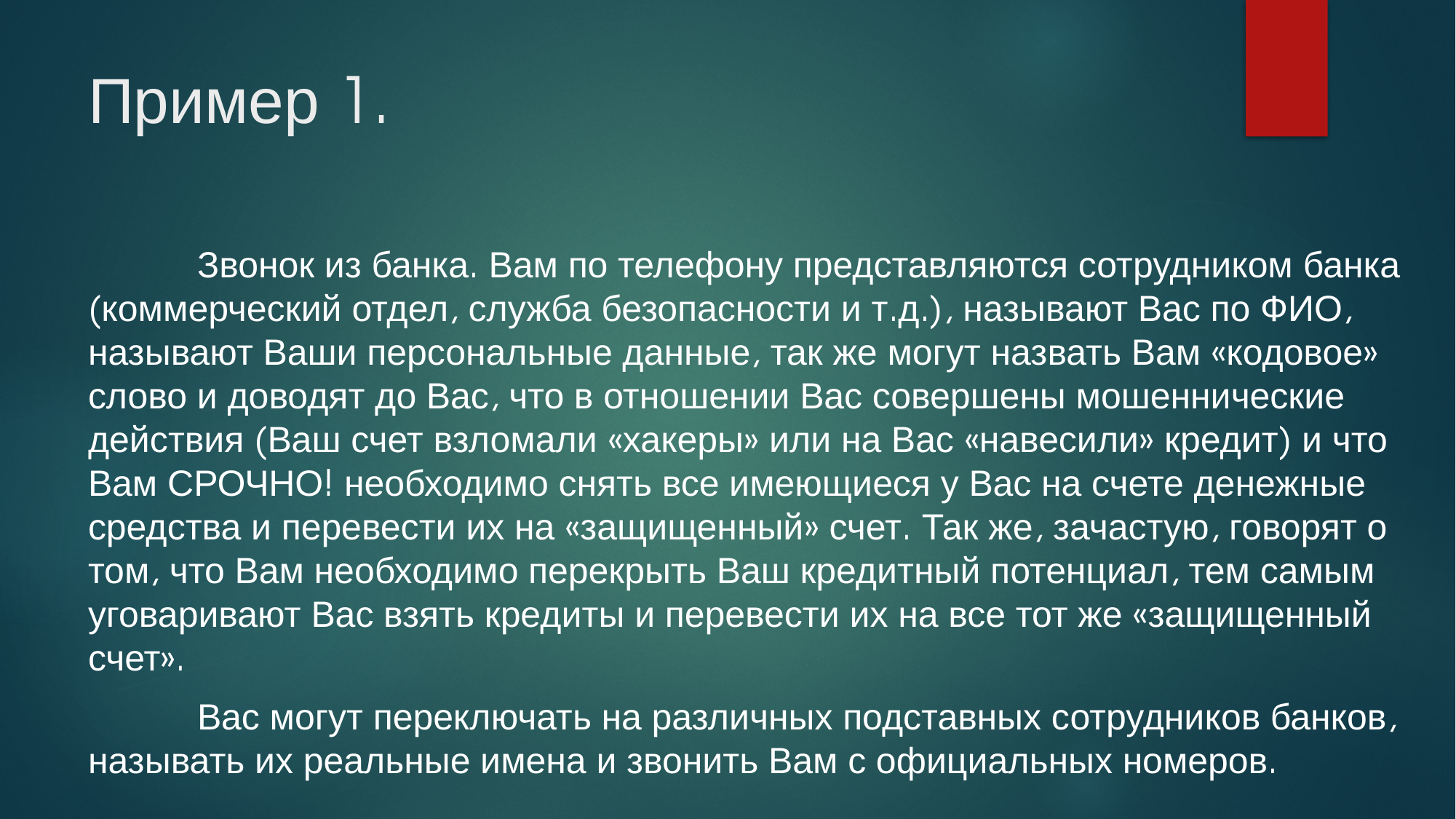

# Пример 1.
	Звонок из банка. Вам по телефону представляются сотрудником банка (коммерческий отдел, служба безопасности и т.д.), называют Вас по ФИО, называют Ваши персональные данные, так же могут назвать Вам «кодовое» слово и доводят до Вас, что в отношении Вас совершены мошеннические действия (Ваш счет взломали «хакеры» или на Вас «навесили» кредит) и что Вам СРОЧНО! необходимо снять все имеющиеся у Вас на счете денежные средства и перевести их на «защищенный» счет. Так же, зачастую, говорят о том, что Вам необходимо перекрыть Ваш кредитный потенциал, тем самым уговаривают Вас взять кредиты и перевести их на все тот же «защищенный счет».
	Вас могут переключать на различных подставных сотрудников банков, называть их реальные имена и звонить Вам с официальных номеров.